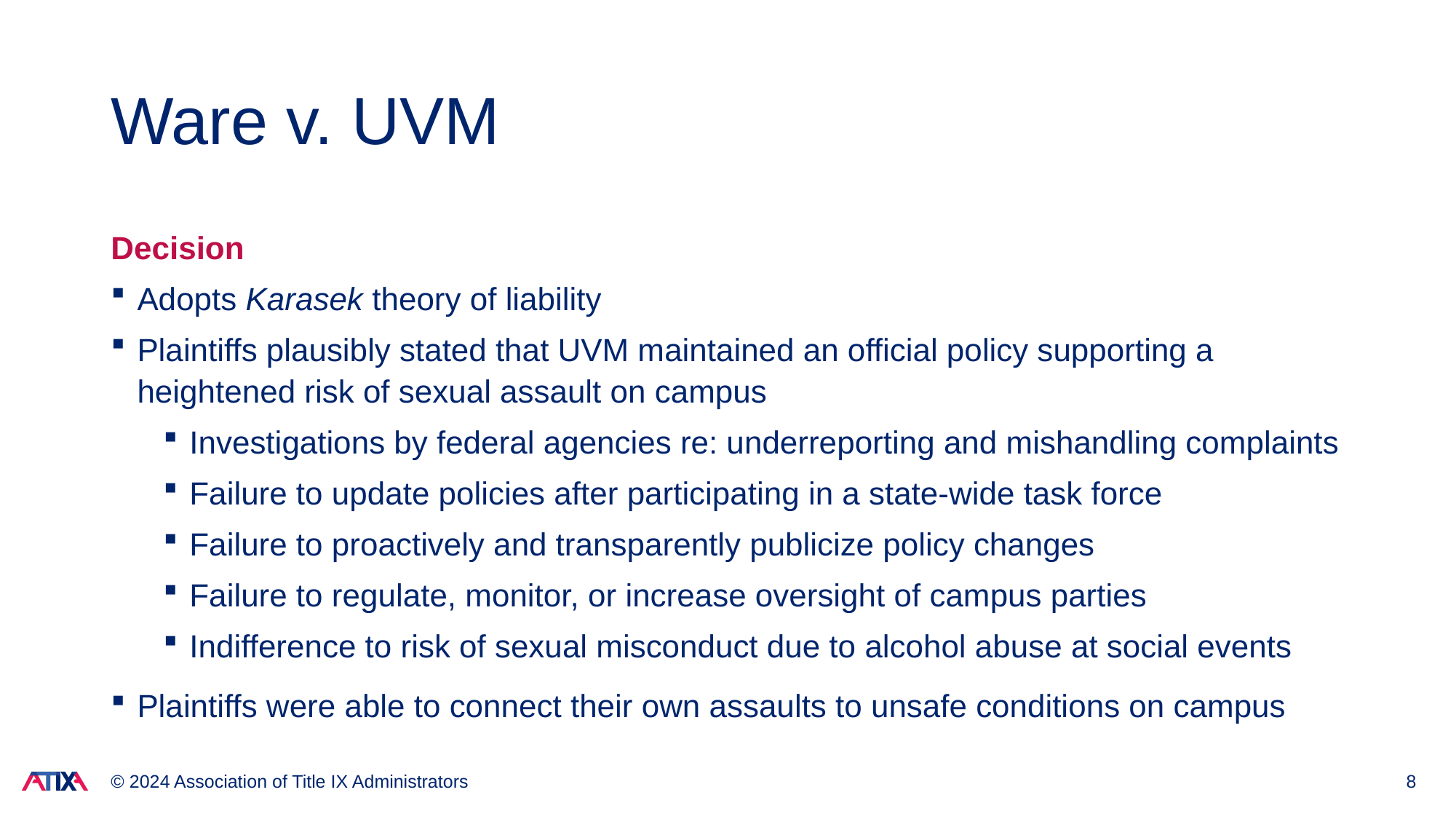

# Ware v. UVM
Decision
Adopts Karasek theory of liability
Plaintiffs plausibly stated that UVM maintained an official policy supporting a heightened risk of sexual assault on campus
Investigations by federal agencies re: underreporting and mishandling complaints
Failure to update policies after participating in a state-wide task force
Failure to proactively and transparently publicize policy changes
Failure to regulate, monitor, or increase oversight of campus parties
Indifference to risk of sexual misconduct due to alcohol abuse at social events
Plaintiffs were able to connect their own assaults to unsafe conditions on campus
© 2024 Association of Title IX Administrators
8